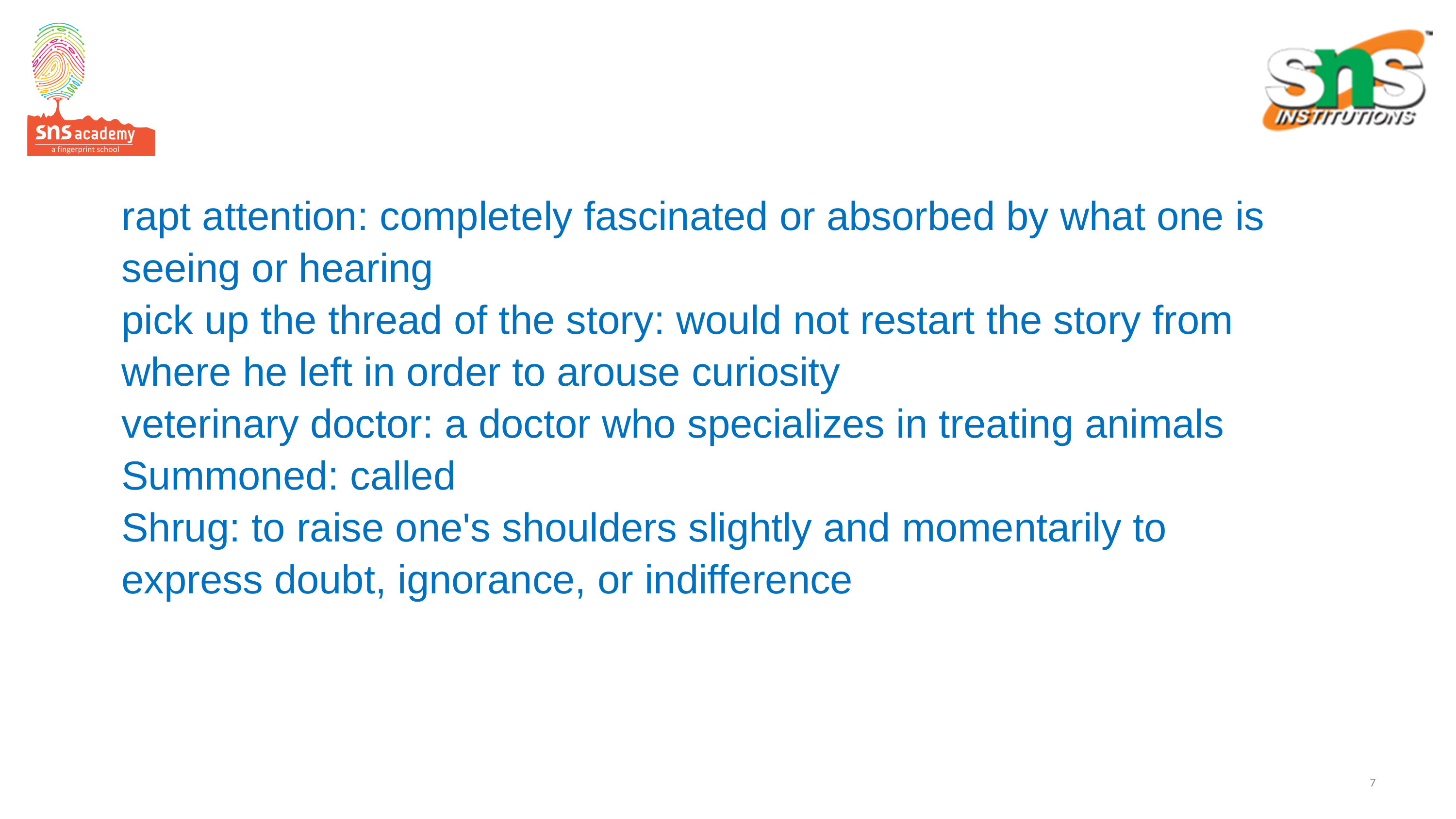

rapt attention: completely fascinated or absorbed by what one is seeing or hearing
pick up the thread of the story: would not restart the story from where he left in order to arouse curiosity
veterinary doctor: a doctor who specializes in treating animals
Summoned: called
Shrug: to raise one's shoulders slightly and momentarily to express doubt, ignorance, or indifference
7